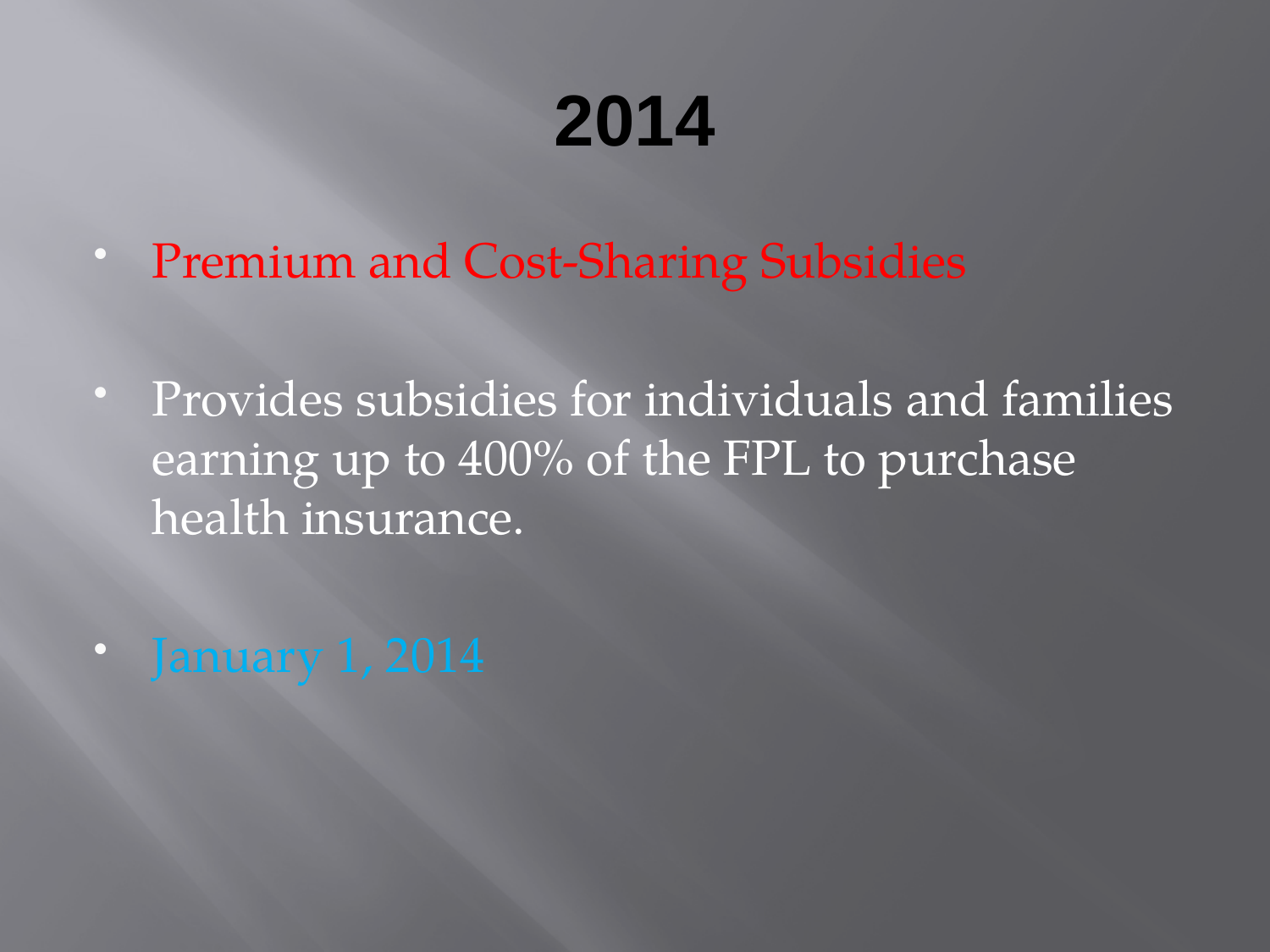

# 2014
Premium and Cost-Sharing Subsidies

Provides subsidies for individuals and families earning up to 400% of the FPL to purchase health insurance.

January 1, 2014